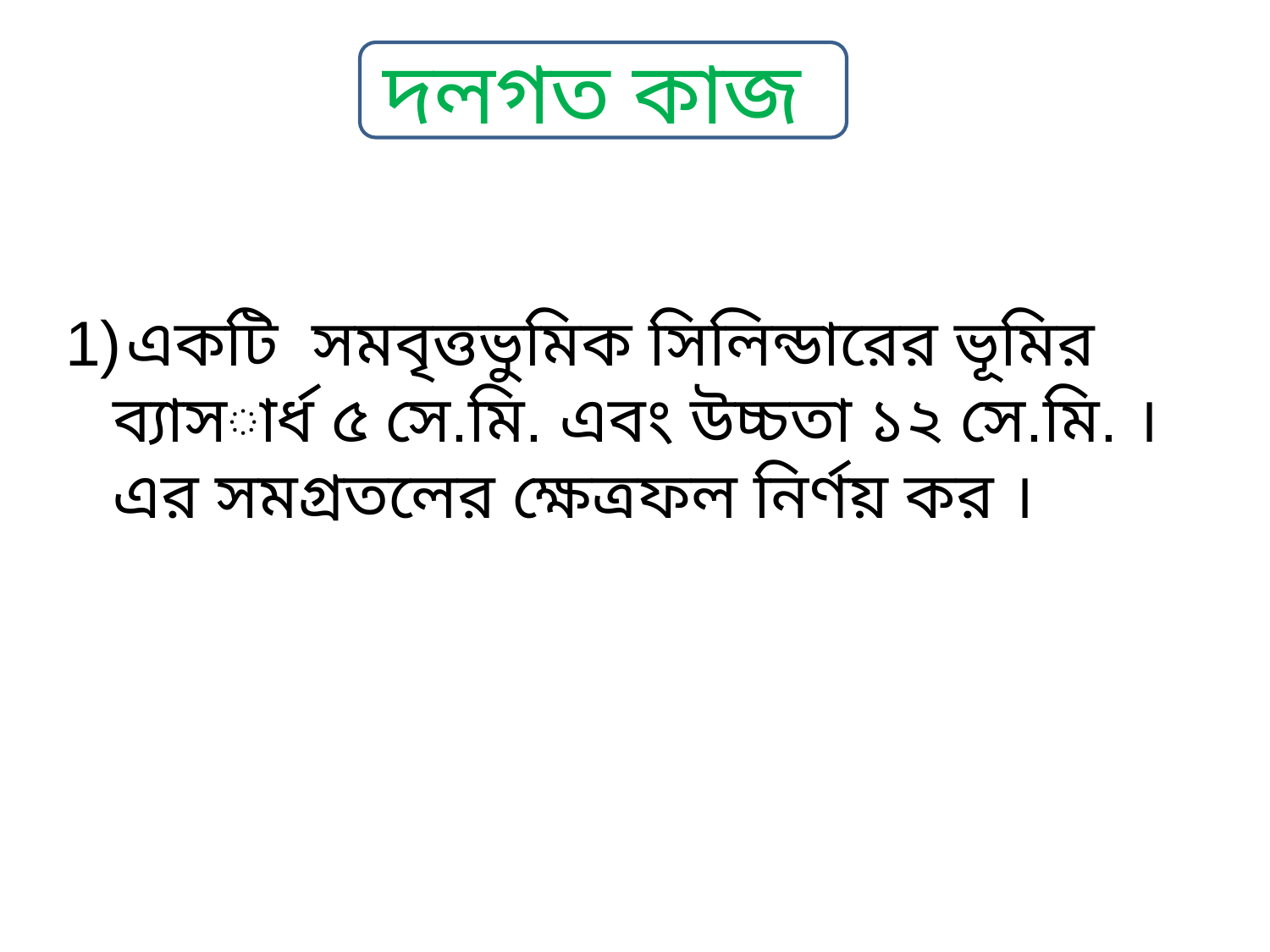

দলগত কাজ
একটি  সমবৃত্তভুমিক সিলিন্ডারের ভূমির ব্যাসার্ধ ৫ সে.মি. এবং উচ্চতা ১২ সে.মি. । এর সমগ্রতলের ক্ষেত্রফল নির্ণয় কর ।